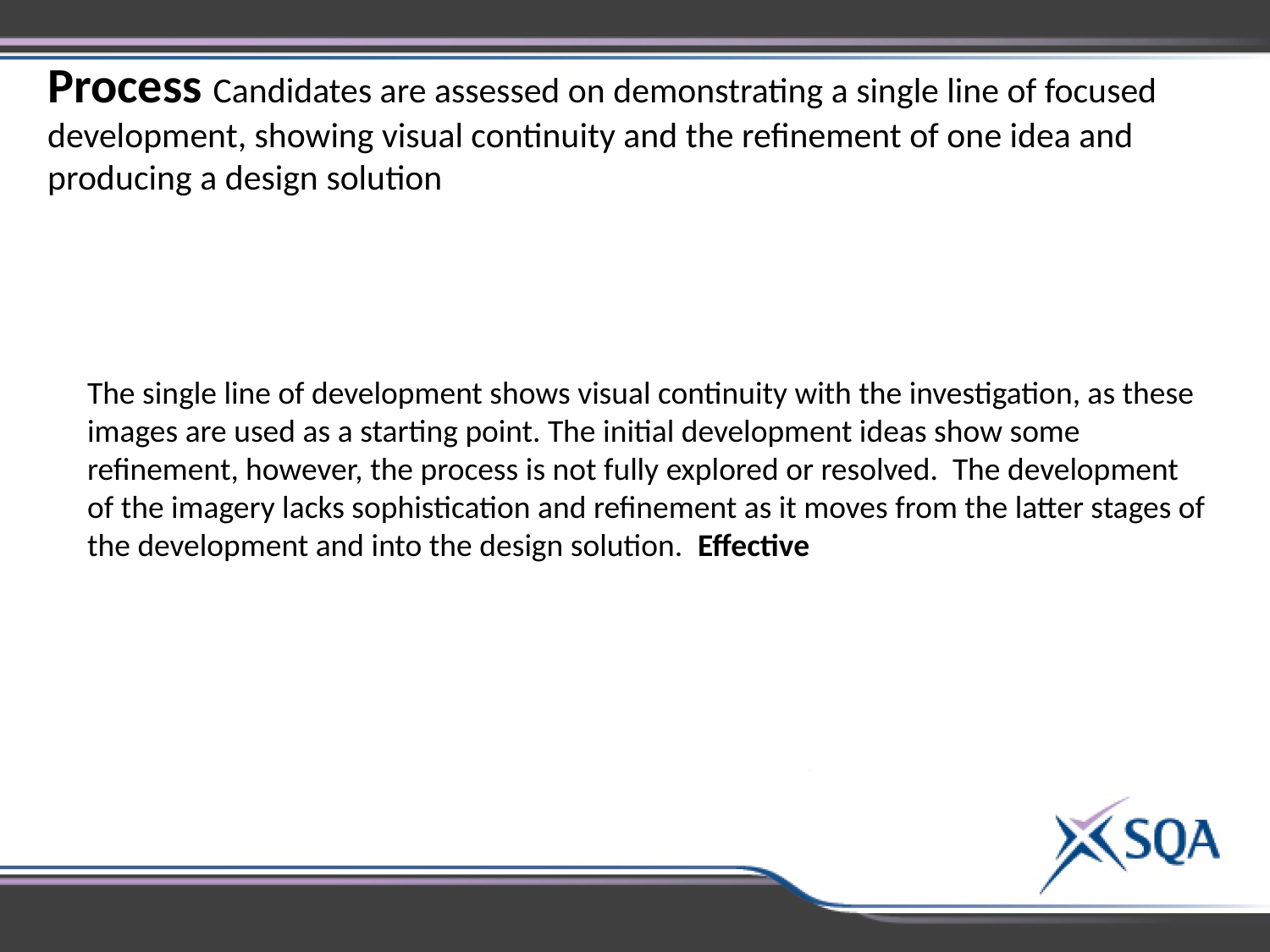

Process Candidates are assessed on demonstrating a single line of focused development, showing visual continuity and the refinement of one idea and producing a design solution
The single line of development shows visual continuity with the investigation, as these images are used as a starting point. The initial development ideas show some refinement, however, the process is not fully explored or resolved.  The development of the imagery lacks sophistication and refinement as it moves from the latter stages of the development and into the design solution.  Effective